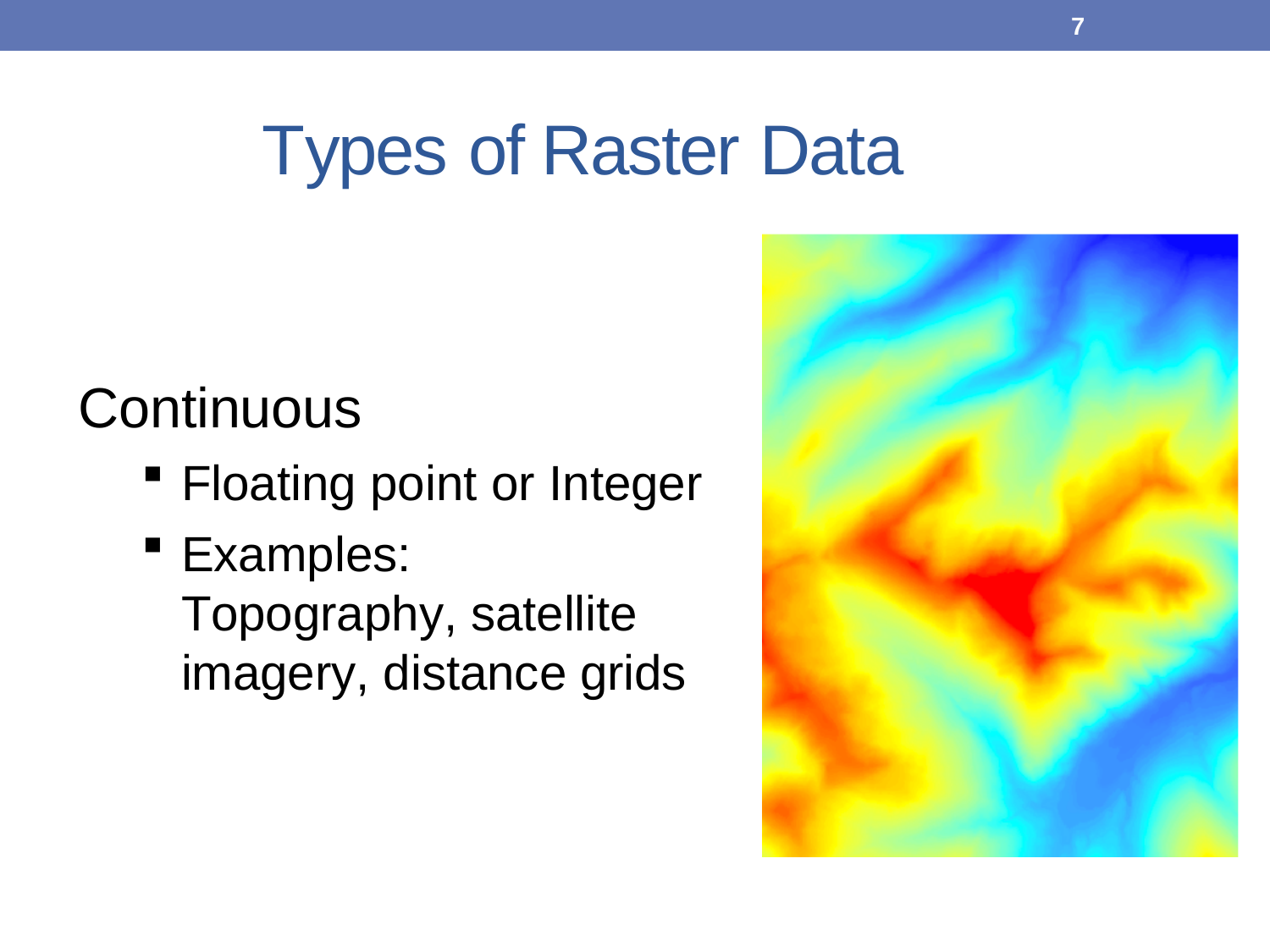

7
# Types of Raster Data

Continuous

Floating point or Integer

Examples: Topography, satellite imagery, distance grids